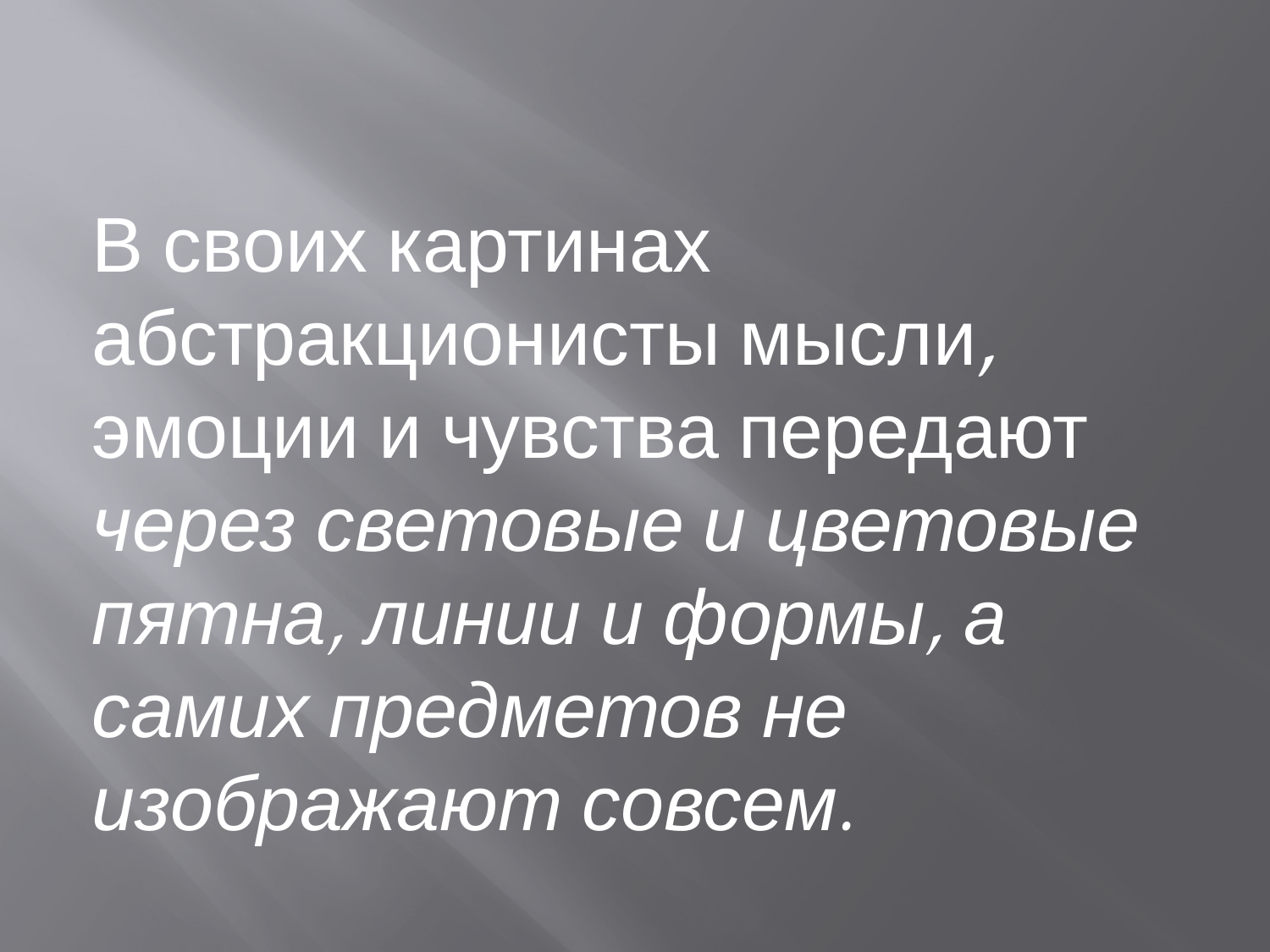

В своих картинах абстракционисты мысли, эмоции и чувства передают через световые и цветовые пятна, линии и формы, а самих предметов не изображают совсем.